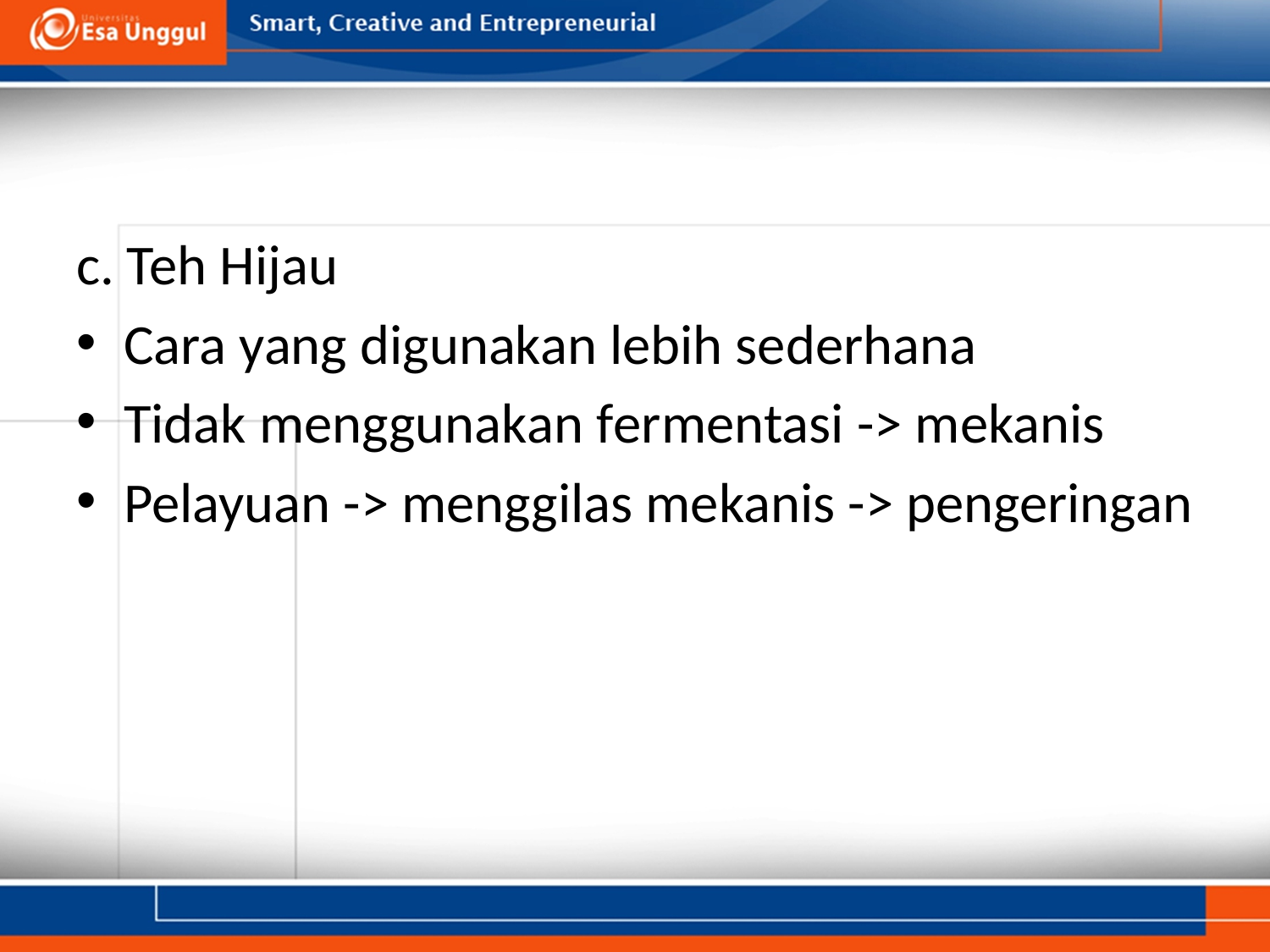

#
c. Teh Hijau
Cara yang digunakan lebih sederhana
Tidak menggunakan fermentasi -> mekanis
Pelayuan -> menggilas mekanis -> pengeringan